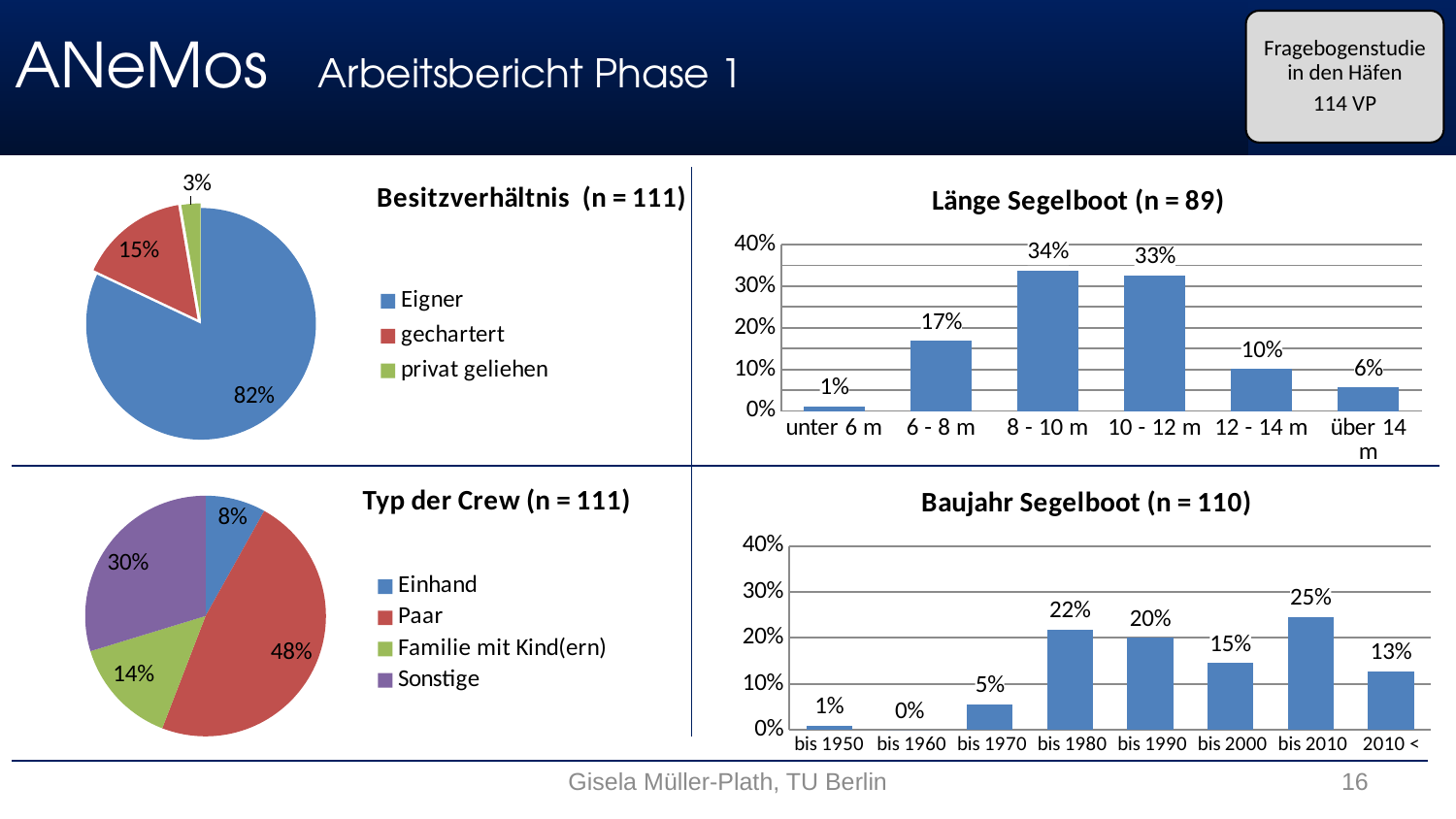

Fragebogenstudie in den Häfen
114 VP
ANeMos	   Arbeitsbericht Phase 1

### Chart: Besitzverhältnis  (n = 111)

| Category |  |
|---|---|
| Eigner | 0.8198198198198198 |
| gechartert | 0.15315315315315314 |
| privat geliehen | 0.02702702702702703 |

### Chart: Länge Segelboot (n = 89)

| Category |  |
|---|---|
| unter 6 m | 0.011235955056179775 |
| 6 - 8 m | 0.16853932584269662 |
| 8 - 10 m | 0.33707865168539325 |
| 10 - 12 m | 0.3258426966292135 |
| 12 - 14 m | 0.10112359550561797 |
| über 14 m | 0.056179775280898875 |

### Chart: Typ der Crew (n = 111)

| Category |  |
|---|---|
| Einhand | 0.08108108108108109 |
| Paar | 0.4774774774774775 |
| Familie mit Kind(ern) | 0.14414414414414414 |
| Sonstige | 0.2972972972972973 |

### Chart: Baujahr Segelboot (n = 110)

| Category |  |
|---|---|
| bis 1950 | 0.00909090909090909 |
|  bis 1960 | 0.0 |
|  bis 1970 | 0.05454545454545454 |
|  bis 1980 | 0.21818181818181817 |
|  bis 1990 | 0.2 |
|  bis 2000 | 0.14545454545454545 |
|  bis 2010 | 0.24545454545454545 |
| 2010 < | 0.12727272727272726 |
Gisela Müller-Plath, TU Berlin
16